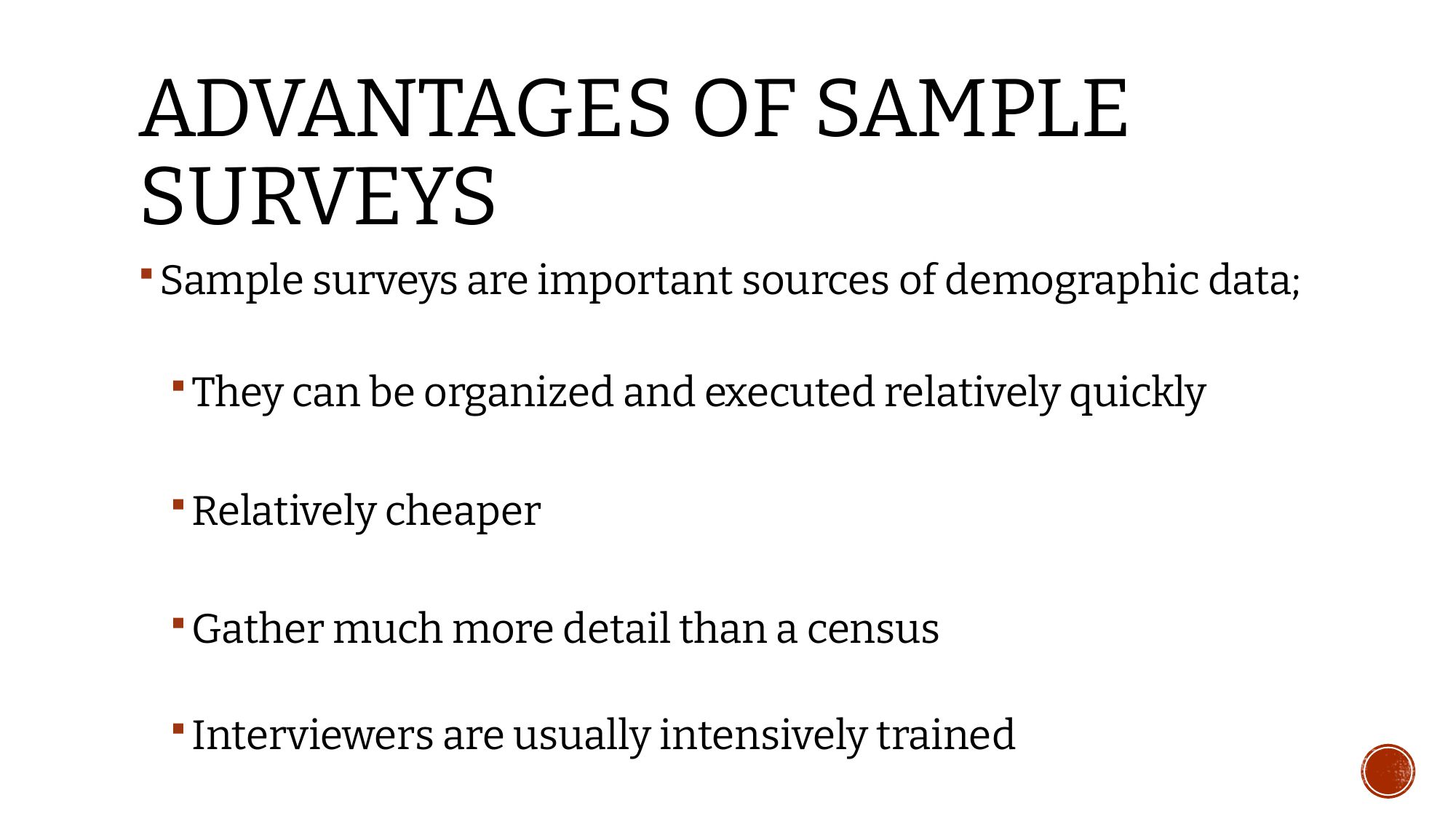

# ADVANTAGES OF SAMPLE SURVEYS
Sample surveys are important sources of demographic data;

They can be organized and executed relatively quickly

Relatively cheaper

Gather much more detail than a census

Interviewers are usually intensively trained